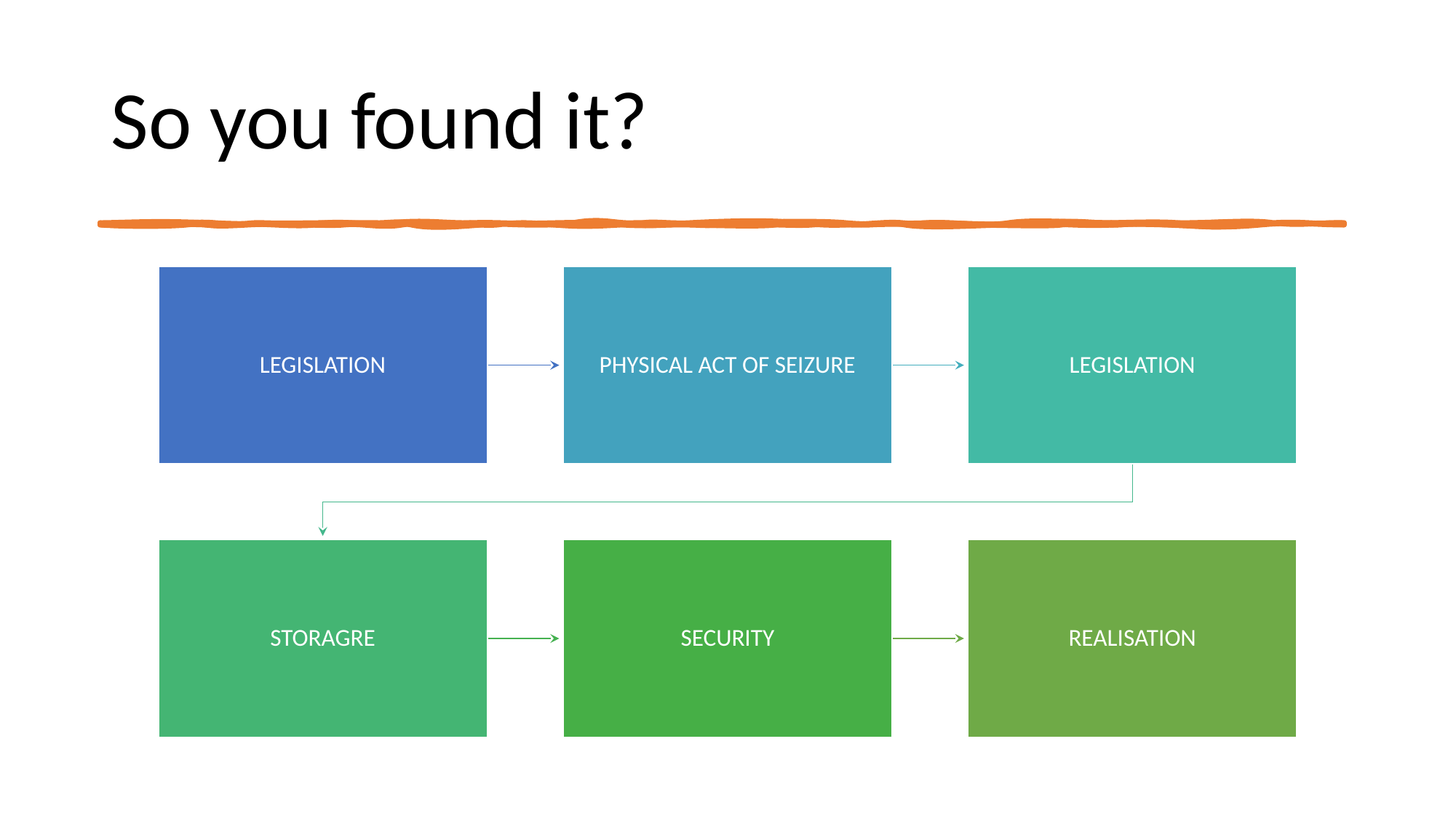

# So you found it?

LEGISLATION

PHYSICAL ACT OF SEIZURE

LEGISLATION

STORAGRE

SECURITY

REALISATION